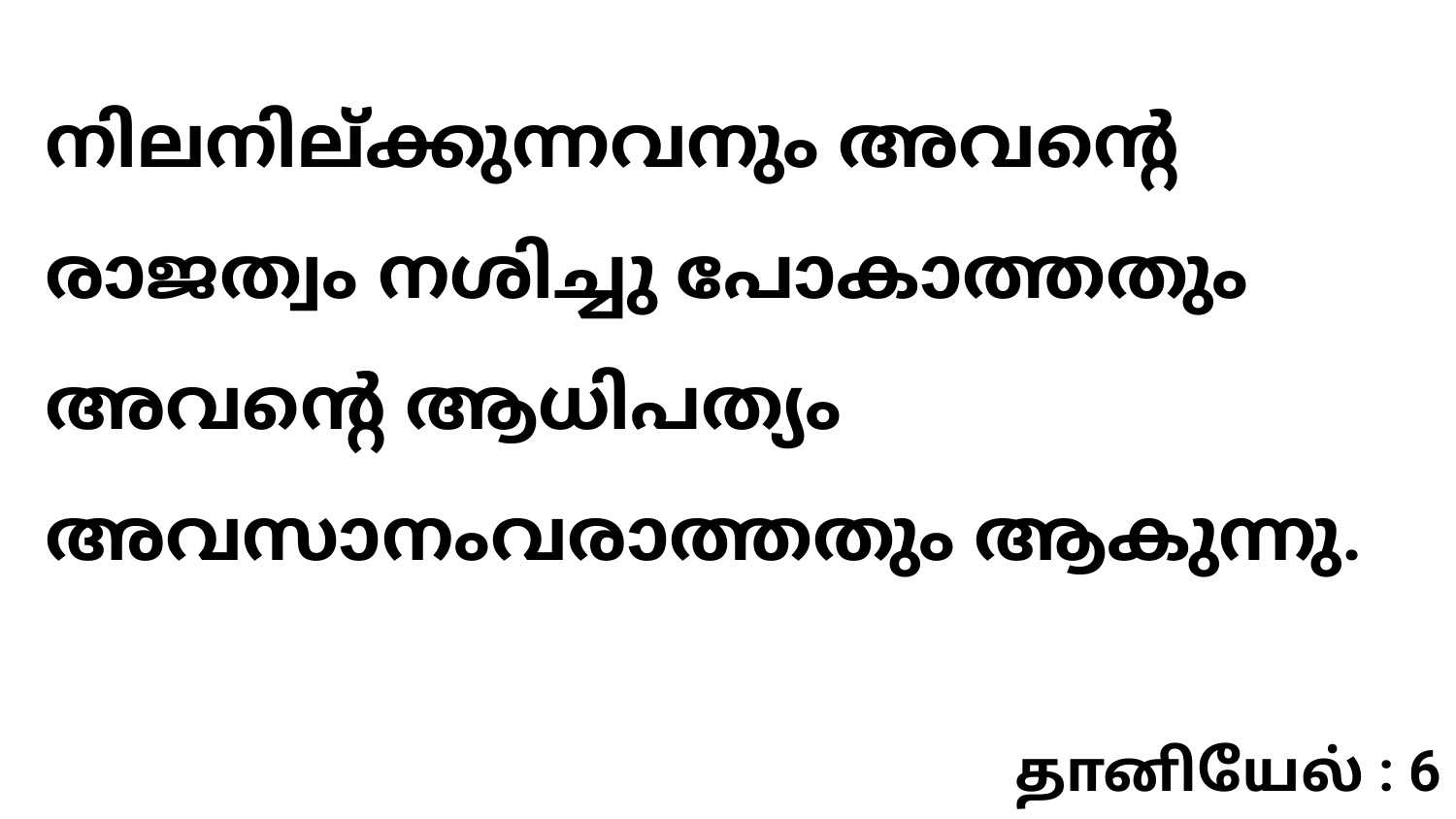

നിലനില്ക്കുന്നവനും അവന്റെ രാജത്വം നശിച്ചു പോകാത്തതും അവന്റെ ആധിപത്യം അവസാനംവരാത്തതും ആകുന്നു.
தானியேல் : 6